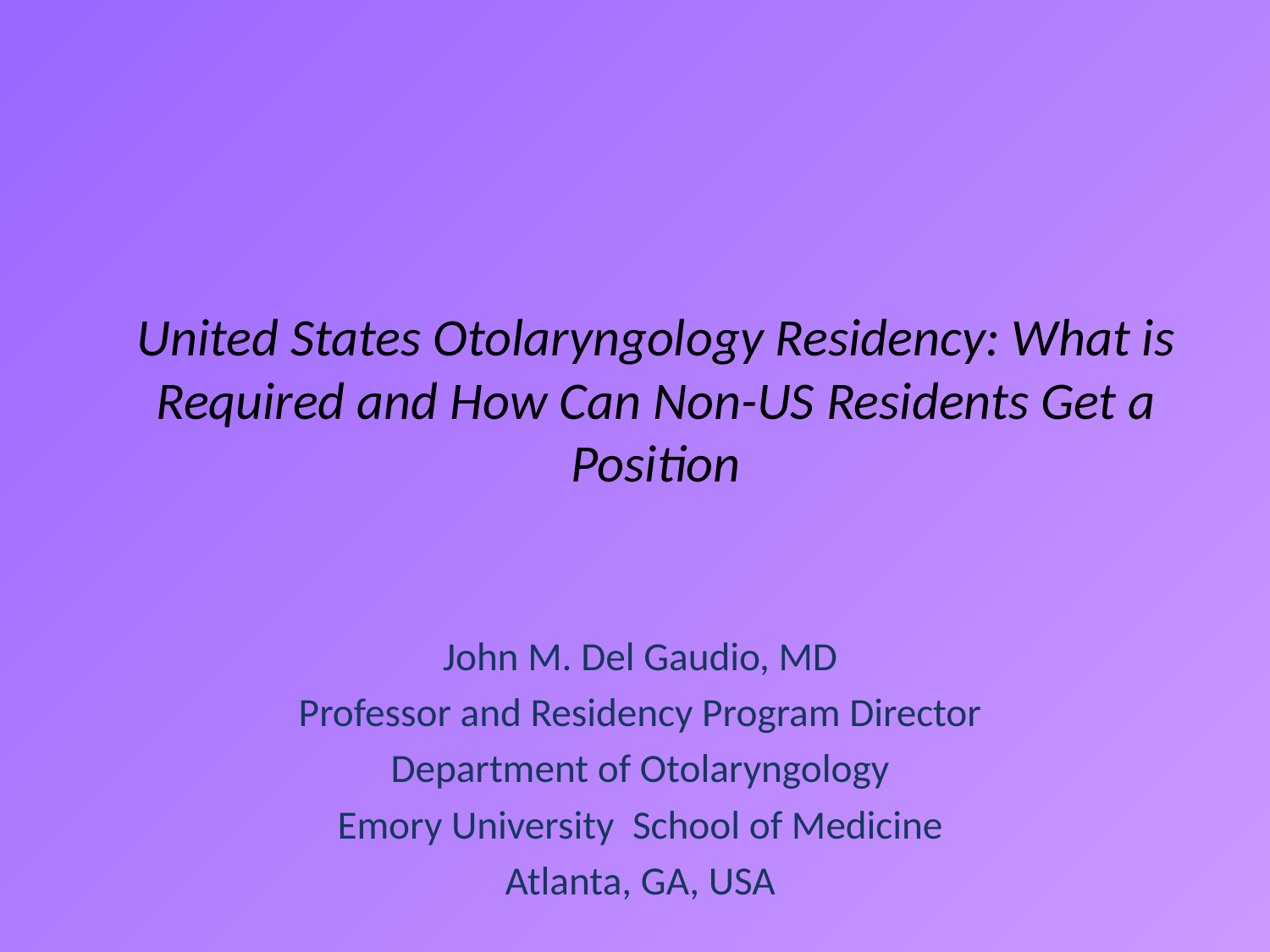

# United States Otolaryngology Residency: What is Required and How Can Non-US Residents Get a Position
John M. Del Gaudio, MD
Professor and Residency Program Director
Department of Otolaryngology
Emory University  School of Medicine
Atlanta, GA, USA